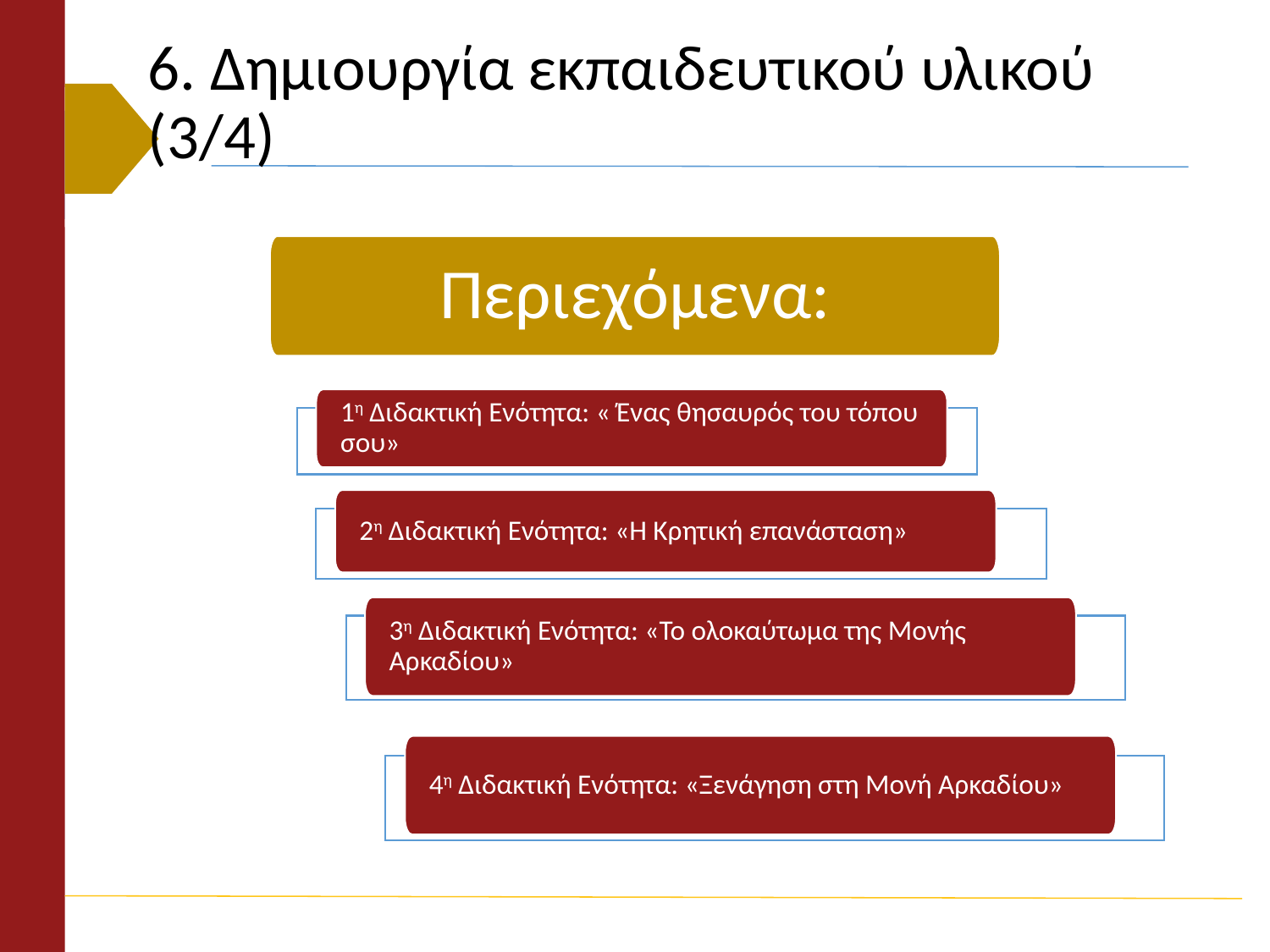

# 6. Δημιουργία εκπαιδευτικού υλικού (3/4)
Περιεχόμενα:
1η Διδακτική Ενότητα: « Ένας θησαυρός του τόπου σου»

2η Διδακτική Ενότητα: «Η Κρητική επανάσταση»

3η Διδακτική Ενότητα: «Το ολοκαύτωμα της Μονής Αρκαδίου»

4η Διδακτική Ενότητα: «Ξενάγηση στη Μονή Αρκαδίου»